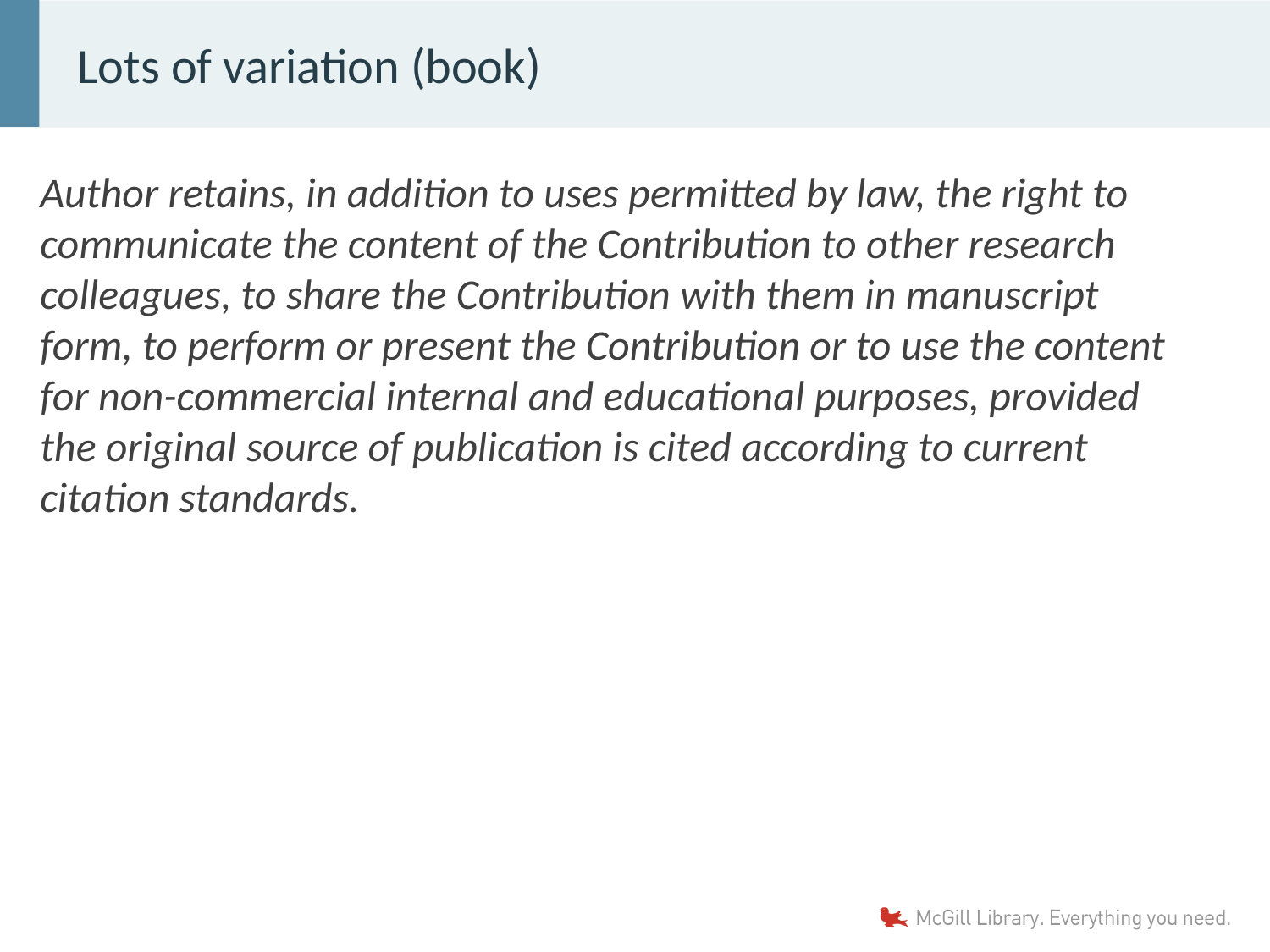

# Lots of variation (book)
Author retains, in addition to uses permitted by law, the right to communicate the content of the Contribution to other research colleagues, to share the Contribution with them in manuscript form, to perform or present the Contribution or to use the content for non-commercial internal and educational purposes, provided the original source of publication is cited according to current citation standards.